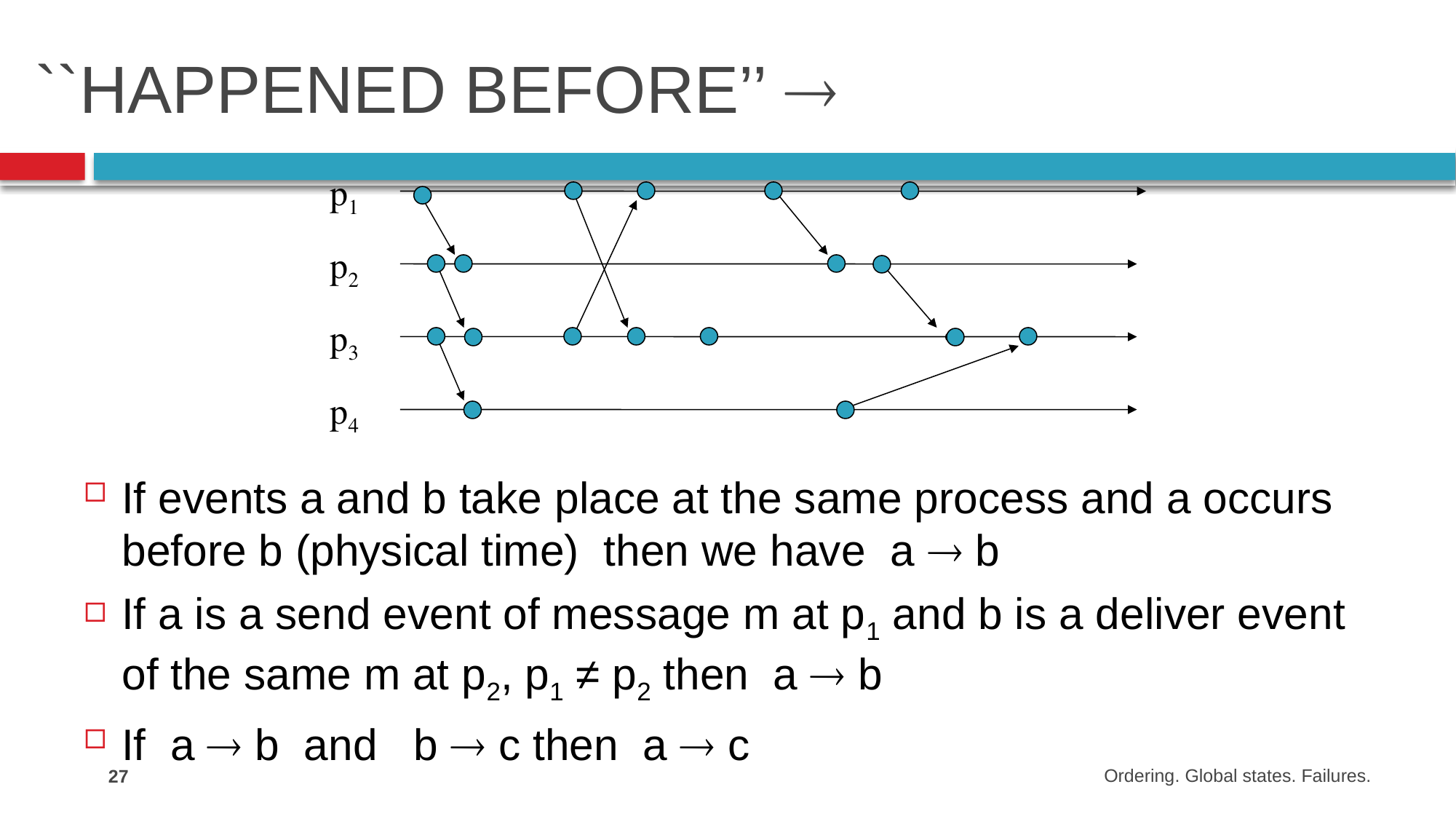

# ``HAPPENED BEFORE’’ →
p1

p2

p3

p4

If events a and b take place at the same process and a occurs before b (physical time)  then we have  a → b
If a is a send event of message m at p1 and b is a deliver event of the same m at p2, p1 ≠ p2 then  a → b
If  a → b  and   b → c then  a → c
27
Ordering. Global states. Failures.